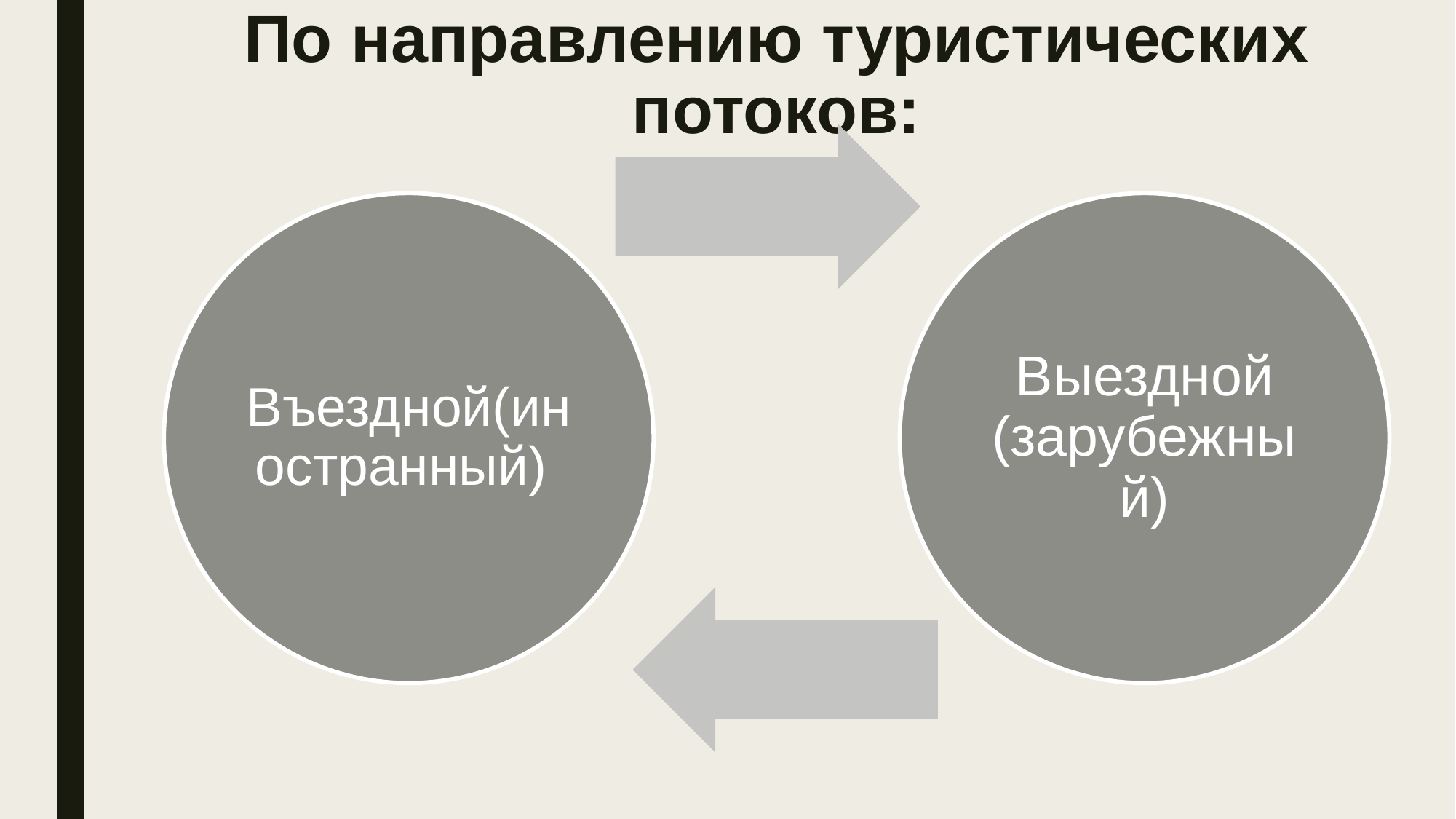

# По направлению туристических потоков:
Въездной(иностранный)

Выездной (зарубежный)